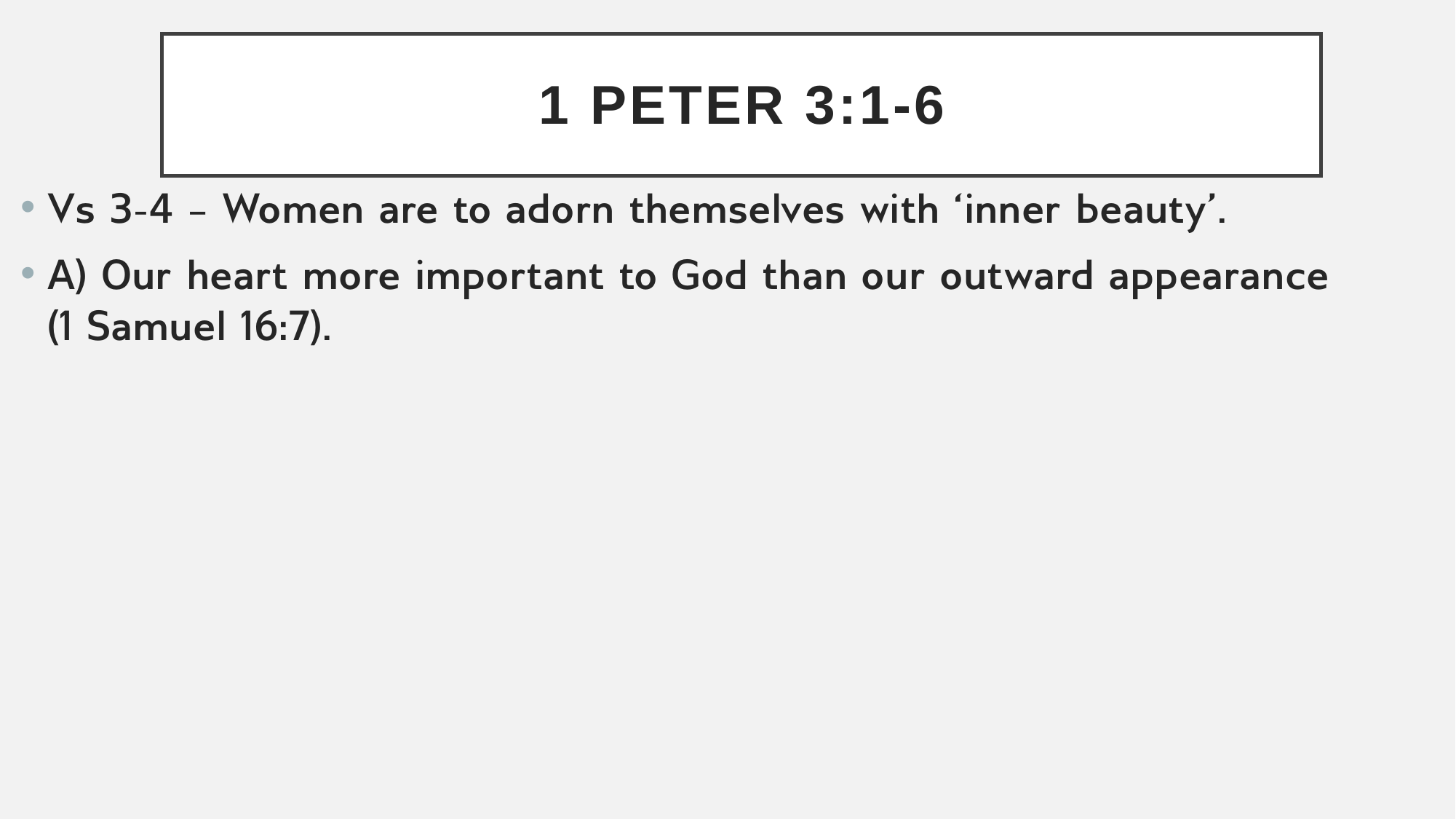

# 1 Peter 3:1-6
Vs 3-4 – Women are to adorn themselves with ‘inner beauty’.
A) Our heart more important to God than our outward appearance (1 Samuel 16:7).